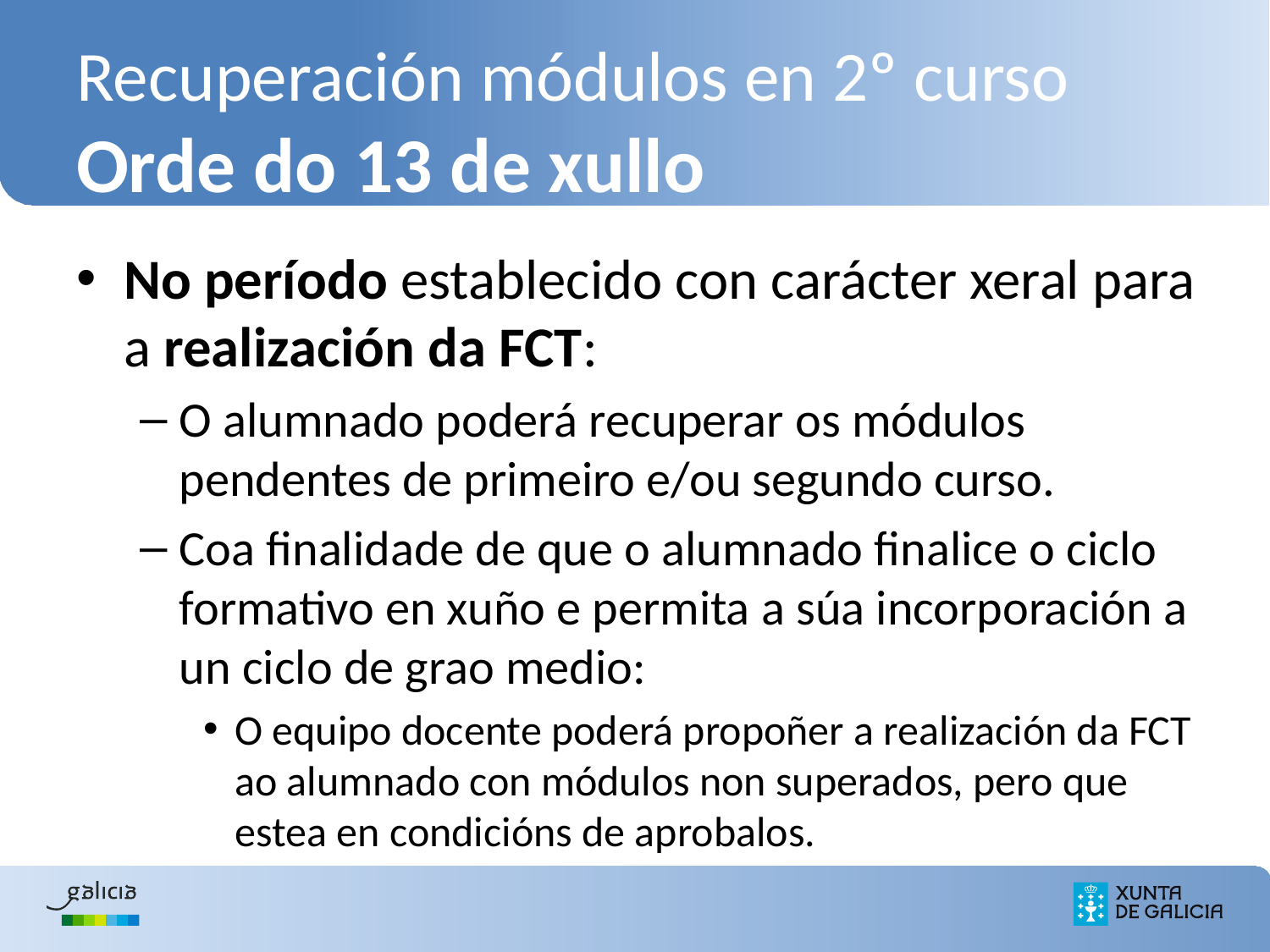

Recuperación módulos en 2º curso
Orde do 13 de xullo
No período establecido con carácter xeral para a realización da FCT:
O alumnado poderá recuperar os módulos pendentes de primeiro e/ou segundo curso.
Coa finalidade de que o alumnado finalice o ciclo formativo en xuño e permita a súa incorporación a un ciclo de grao medio:
O equipo docente poderá propoñer a realización da FCT ao alumnado con módulos non superados, pero que estea en condicións de aprobalos.